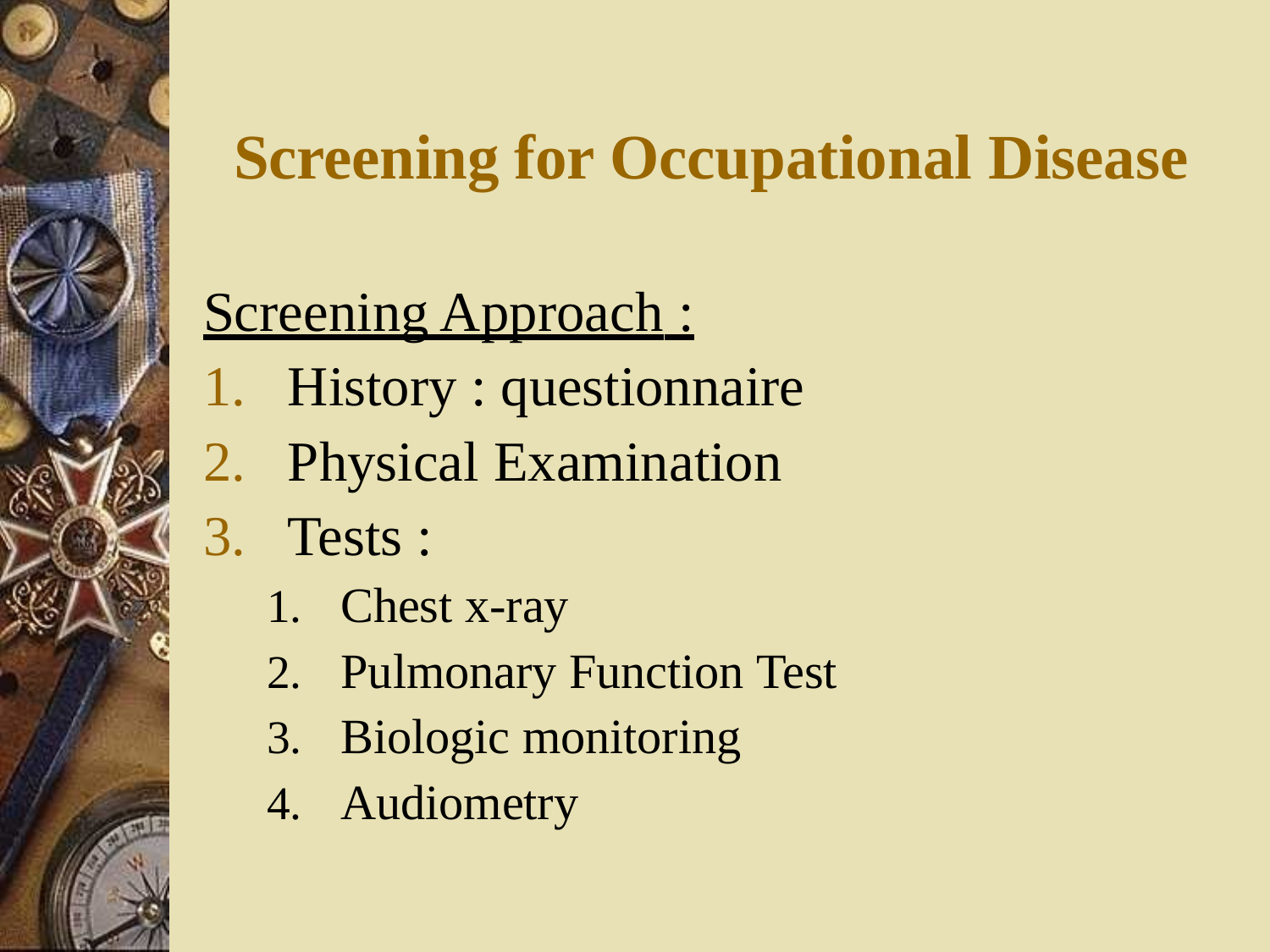

# Screening for Occupational Disease
Screening Approach :
History : questionnaire
Physical Examination
Tests :
Chest x-ray
Pulmonary Function Test
Biologic monitoring
Audiometry